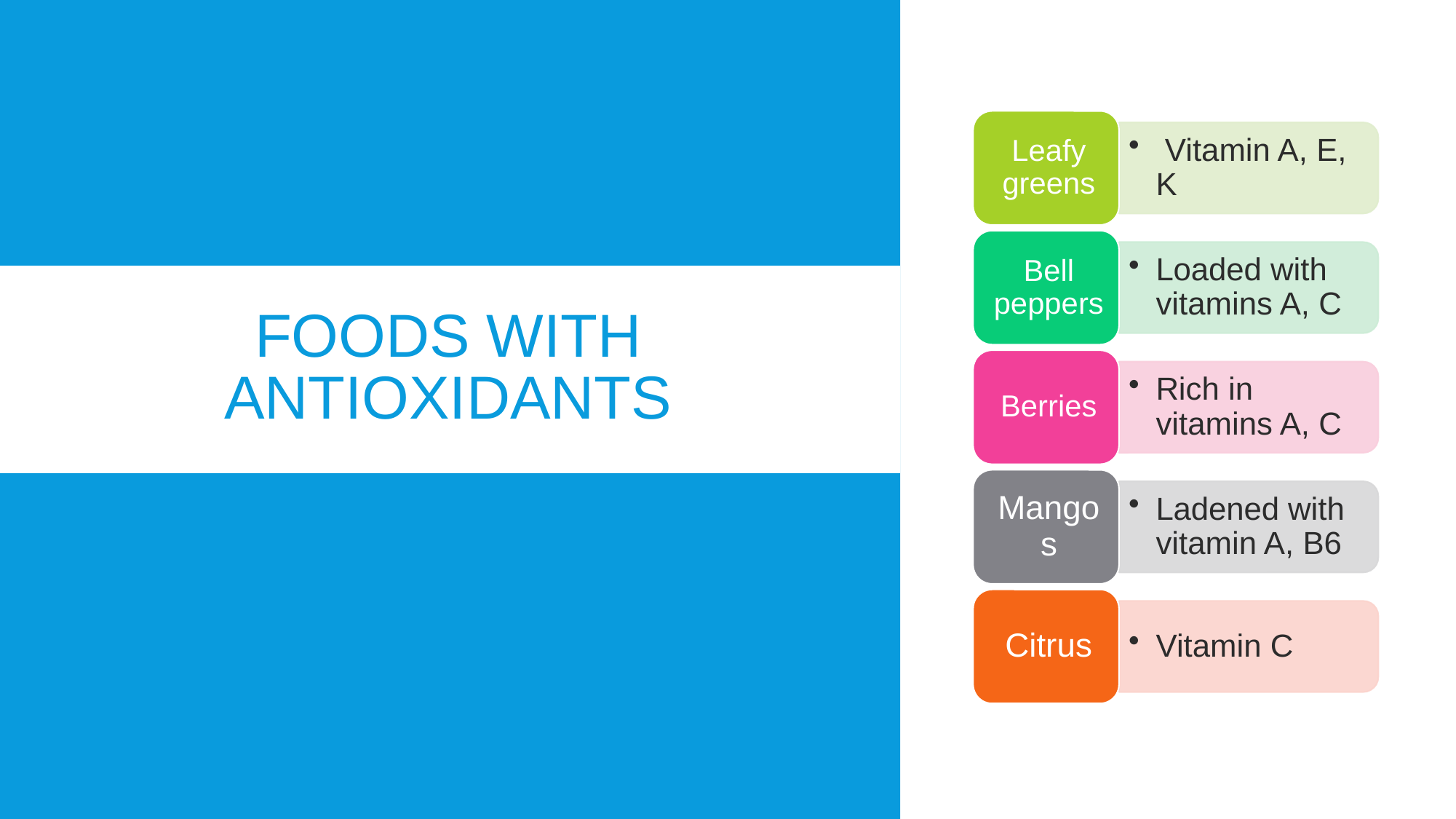

Vitamin A, E, K
Leafy greens
Loaded with vitamins A, C
Bell peppers
Rich in vitamins A, C
Berries
Ladened with vitamin A, B6
Mangos
Vitamin C
Citrus

# Foods with Antioxidants